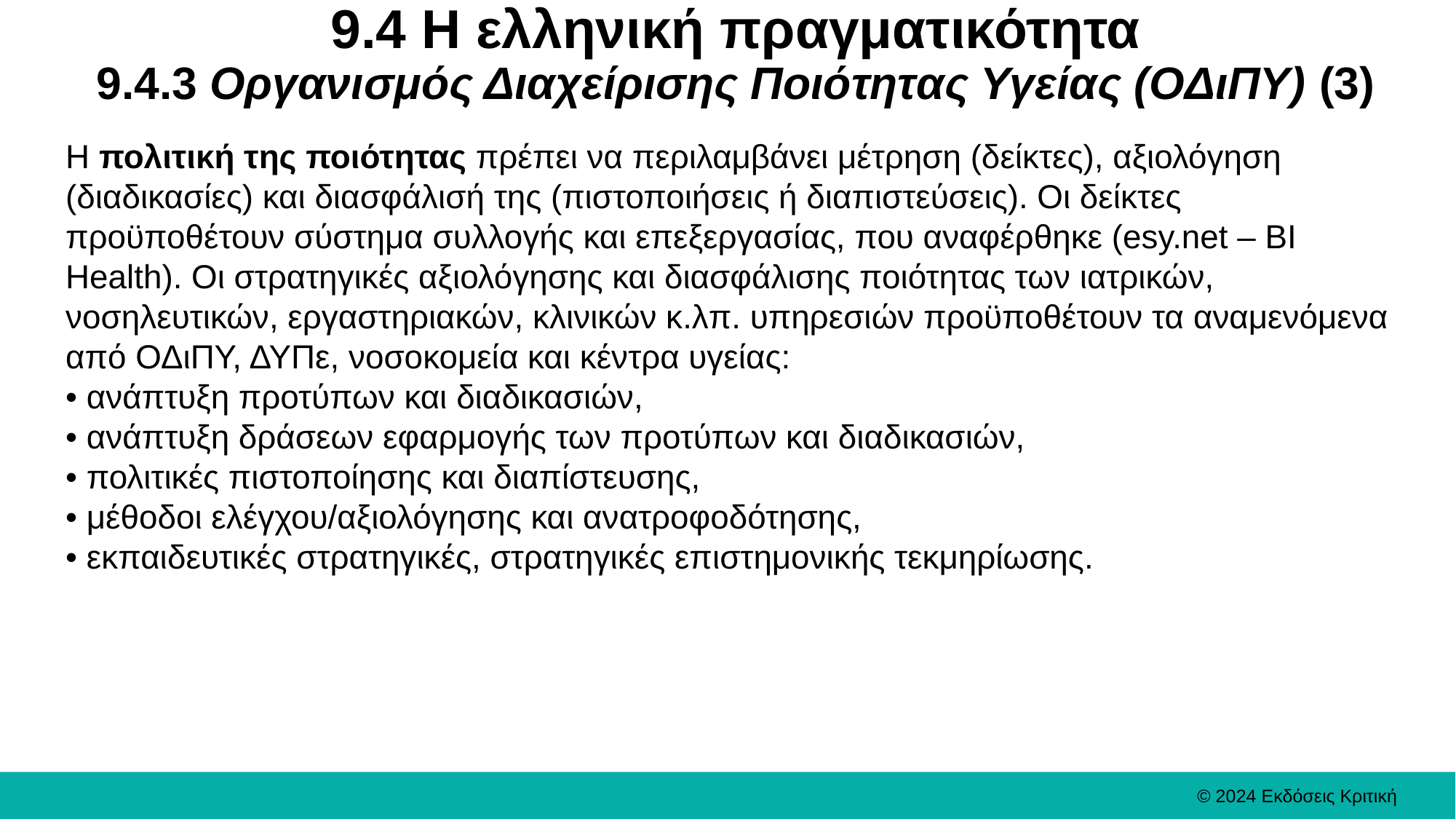

# 9.4 Η ελληνική πραγματικότητα 9.4.3 Οργανισμός Διαχείρισης Ποιότητας Υγείας (ΟΔιΠΥ) (3)
Η πολιτική της ποιότητας πρέπει να περιλαμβάνει μέτρηση (δείκτες), αξιολόγηση (διαδικασίες) και διασφάλισή της (πιστοποιήσεις ή διαπιστεύσεις). Οι δείκτες προϋποθέτουν σύστημα συλλογής και επεξεργασίας, που αναφέρθηκε (esy.net – BI Health). Οι στρατηγικές αξιολόγησης και διασφάλισης ποιότητας των ιατρικών, νοσηλευτικών, εργαστηριακών, κλινικών κ.λπ. υπηρεσιών προϋποθέτουν τα αναμενόμενα από ΟΔιΠΥ, ΔΥΠε, νοσοκομεία και κέντρα υγείας:
• ανάπτυξη προτύπων και διαδικασιών,
• ανάπτυξη δράσεων εφαρμογής των προτύπων και διαδικασιών,
• πολιτικές πιστοποίησης και διαπίστευσης,
• μέθοδοι ελέγχου/αξιολόγησης και ανατροφοδότησης,
• εκπαιδευτικές στρατηγικές, στρατηγικές επιστημονικής τεκμηρίωσης.

© 2024 Εκδόσεις Κριτική